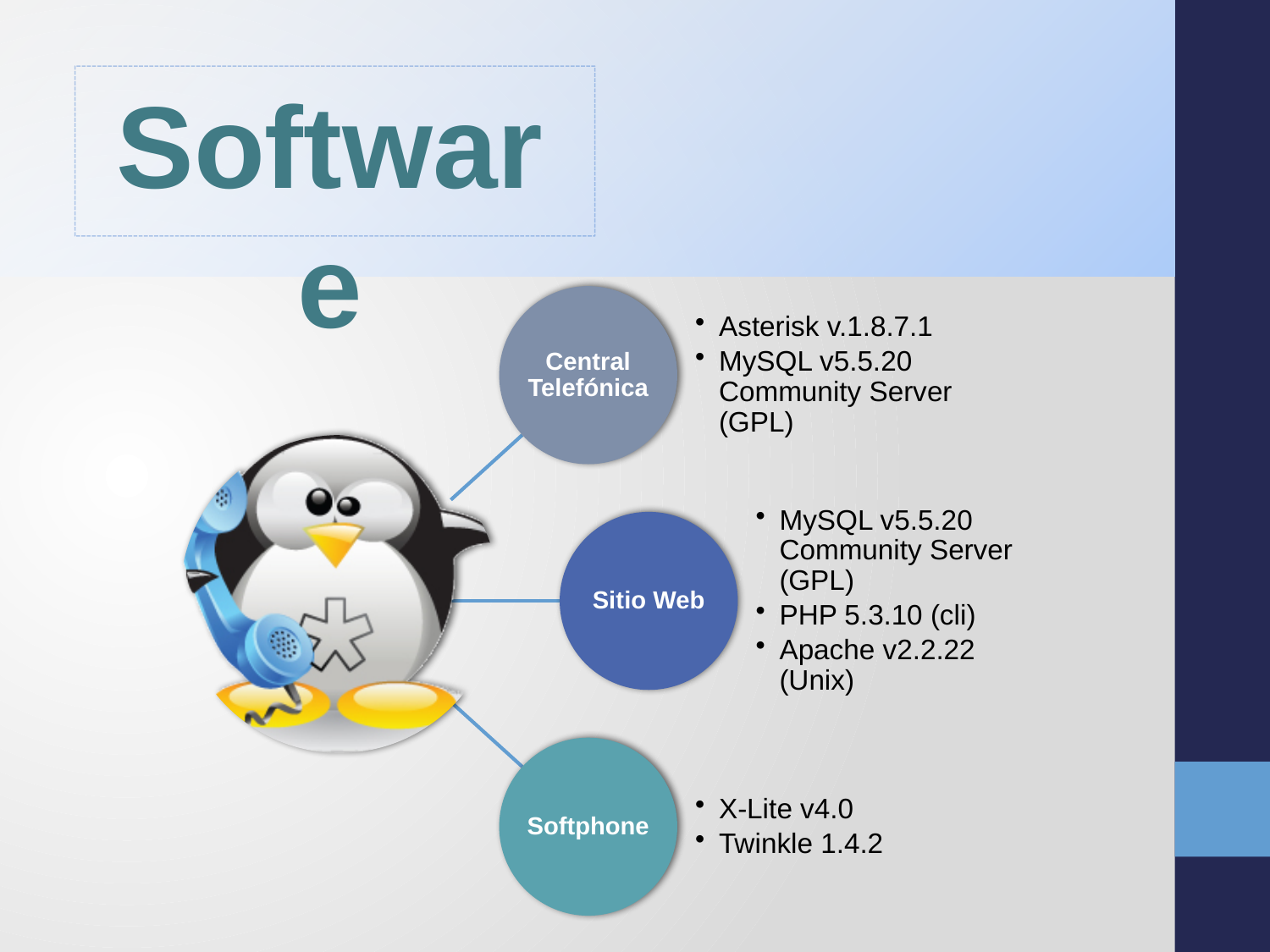

Software
Central Telefónica
Asterisk v.1.8.7.1
MySQL v5.5.20 Community Server (GPL)
Sitio Web
MySQL v5.5.20 Community Server (GPL)
PHP 5.3.10 (cli)
Apache v2.2.22 (Unix)
Softphone
X-Lite v4.0
Twinkle 1.4.2